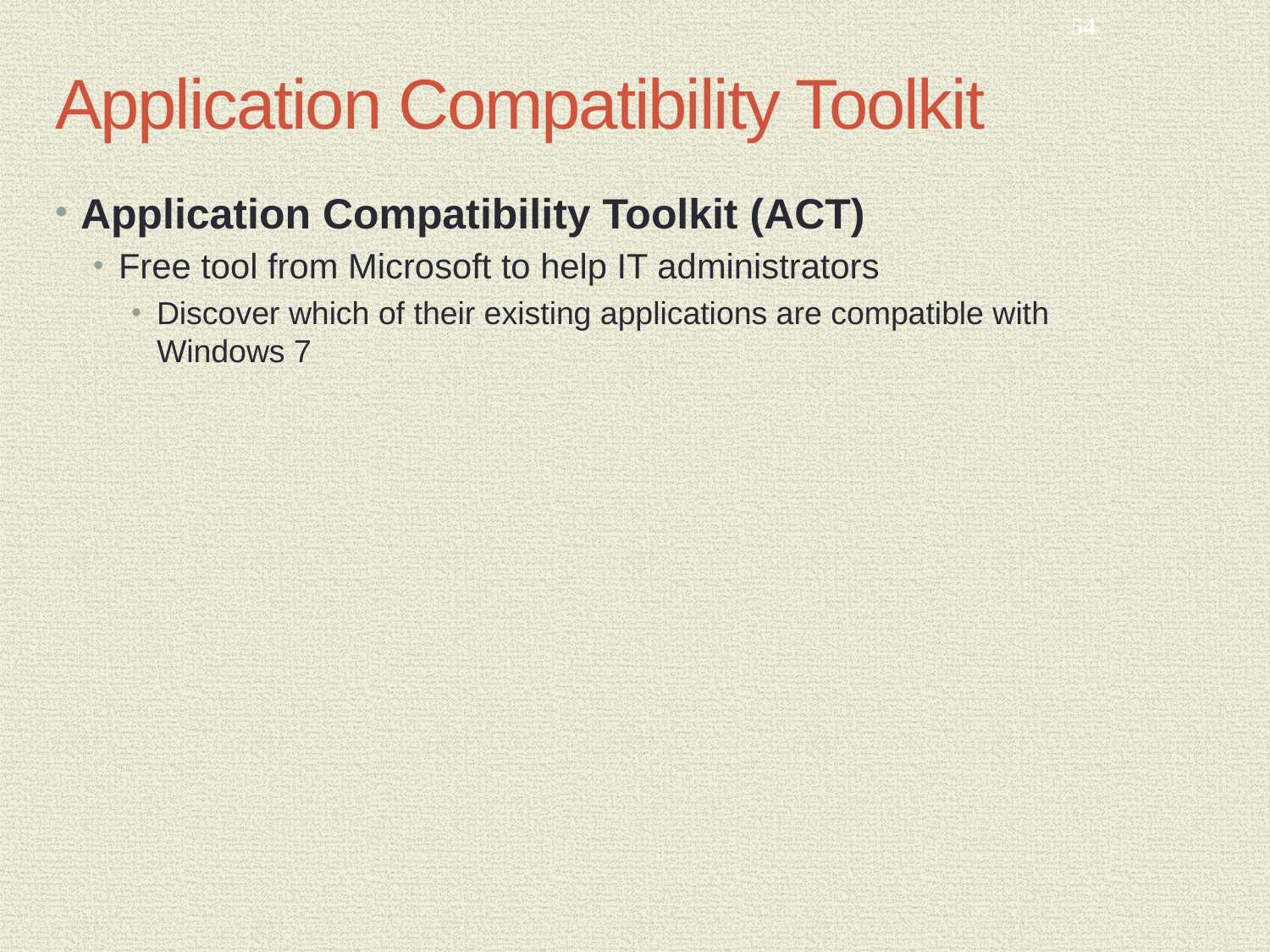

54
# Application Compatibility Toolkit
Application Compatibility Toolkit (ACT)
Free tool from Microsoft to help IT administrators
Discover which of their existing applications are compatible with Windows 7